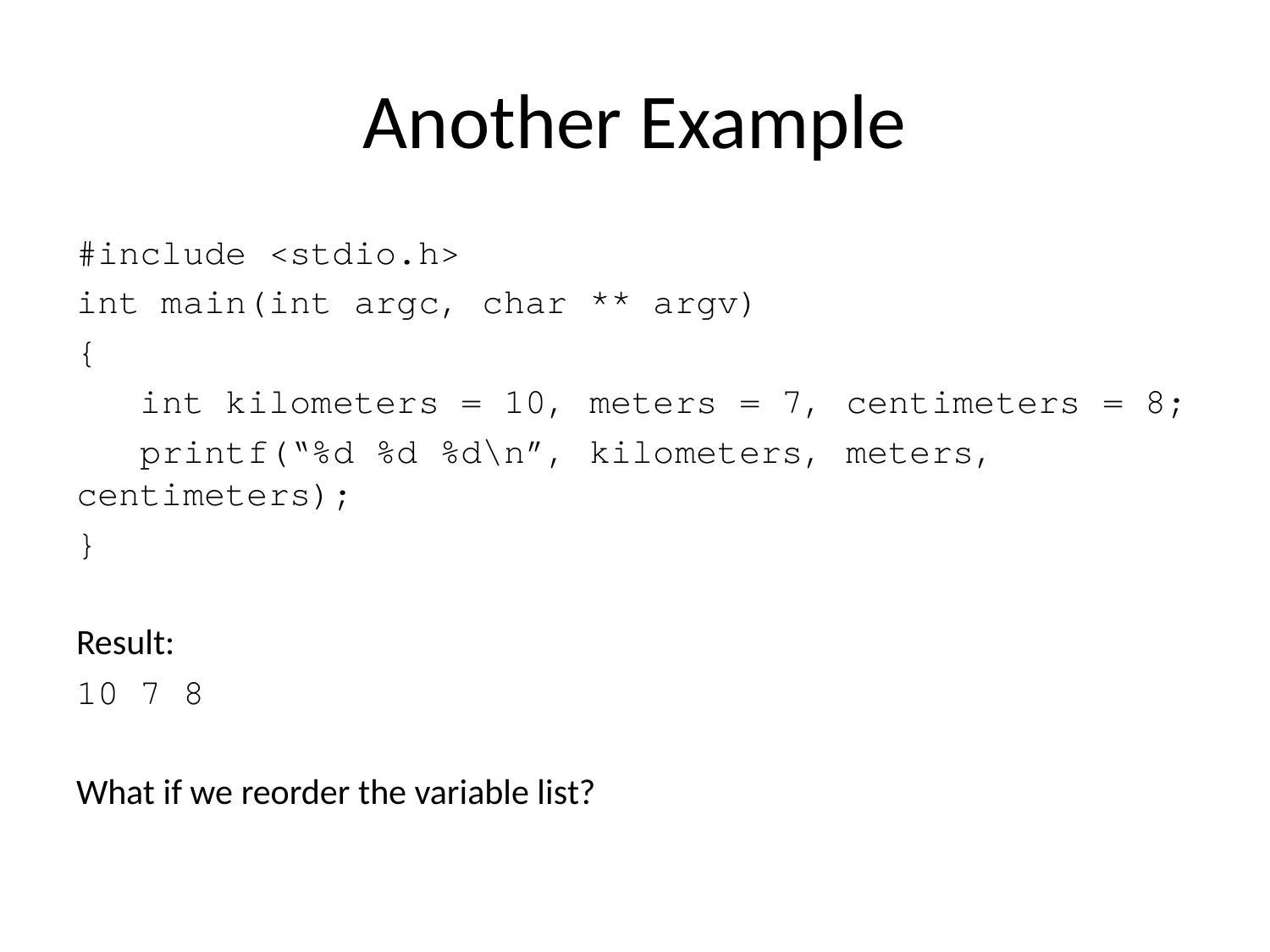

# Another Example
#include <stdio.h>
int main(int argc, char ** argv)
{
   int kilometers = 10, meters = 7, centimeters = 8;
   printf(“%d %d %d\n”, kilometers, meters, centimeters);
}

Result:
10 7 8

What if we reorder the variable list?